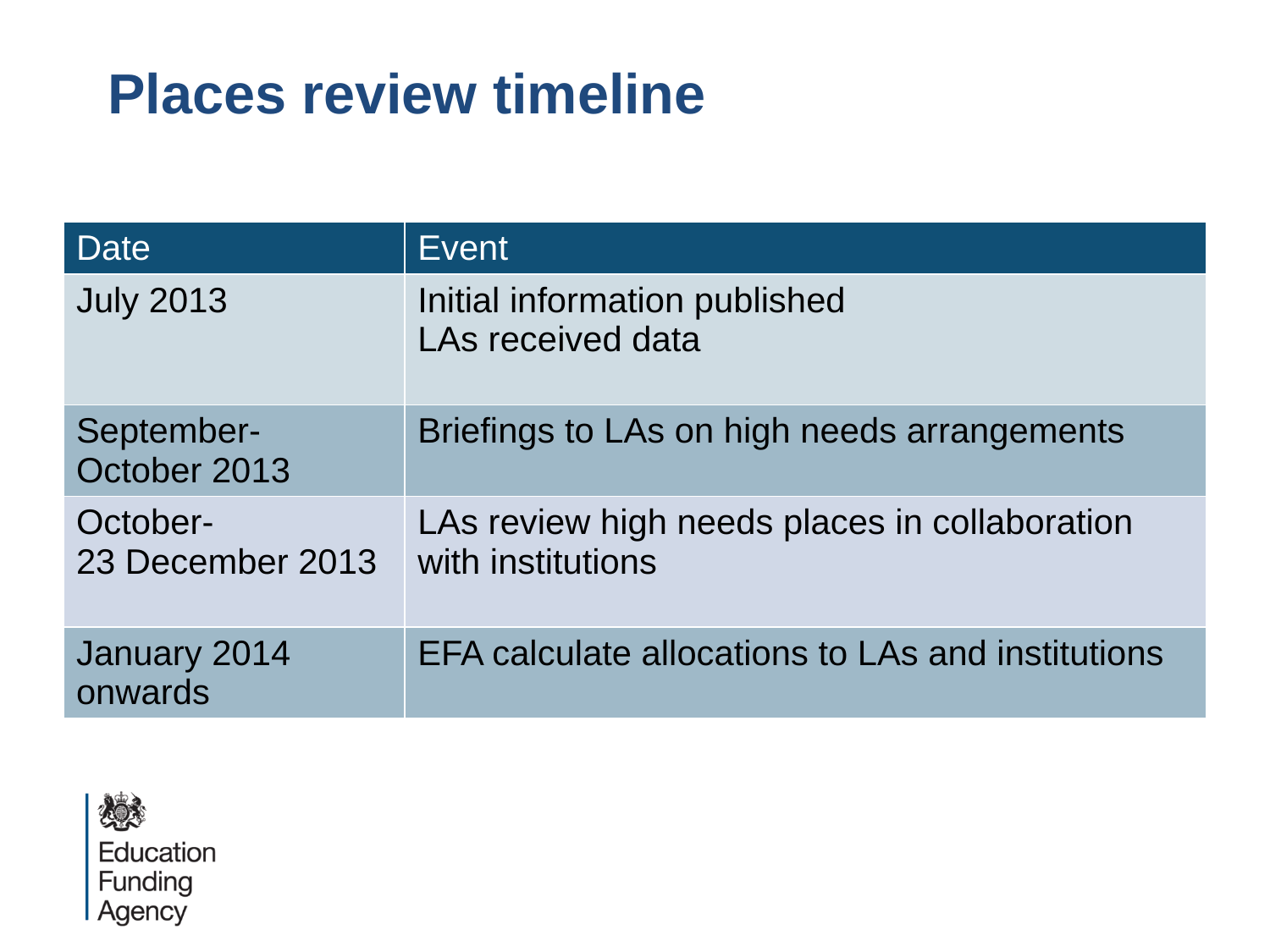

# Places review timeline
| Date | Event |
| --- | --- |
| July 2013 | Initial information published LAs received data |
| September- October 2013 | Briefings to LAs on high needs arrangements |
| October- 23 December 2013 | LAs review high needs places in collaboration with institutions |
| January 2014 onwards | EFA calculate allocations to LAs and institutions |